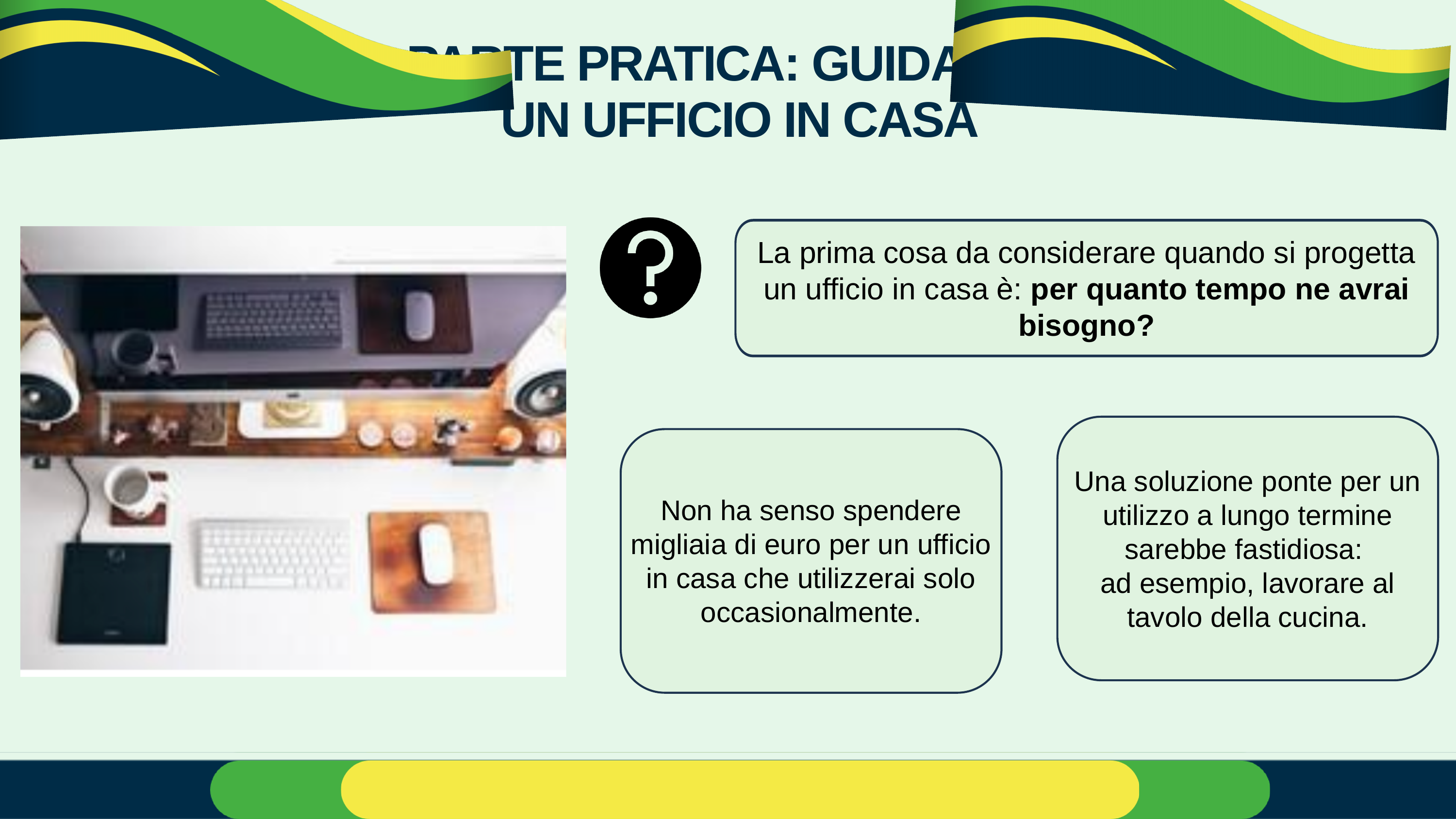

PARTE PRATICA: GUIDA PER UN UFFICIO IN CASA

La prima cosa da considerare quando si progetta un ufficio in casa è: per quanto tempo ne avrai bisogno?

Una soluzione ponte per un utilizzo a lungo termine sarebbe fastidiosa:
ad esempio, lavorare al tavolo della cucina.

Non ha senso spendere migliaia di euro per un ufficio in casa che utilizzerai solo occasionalmente.